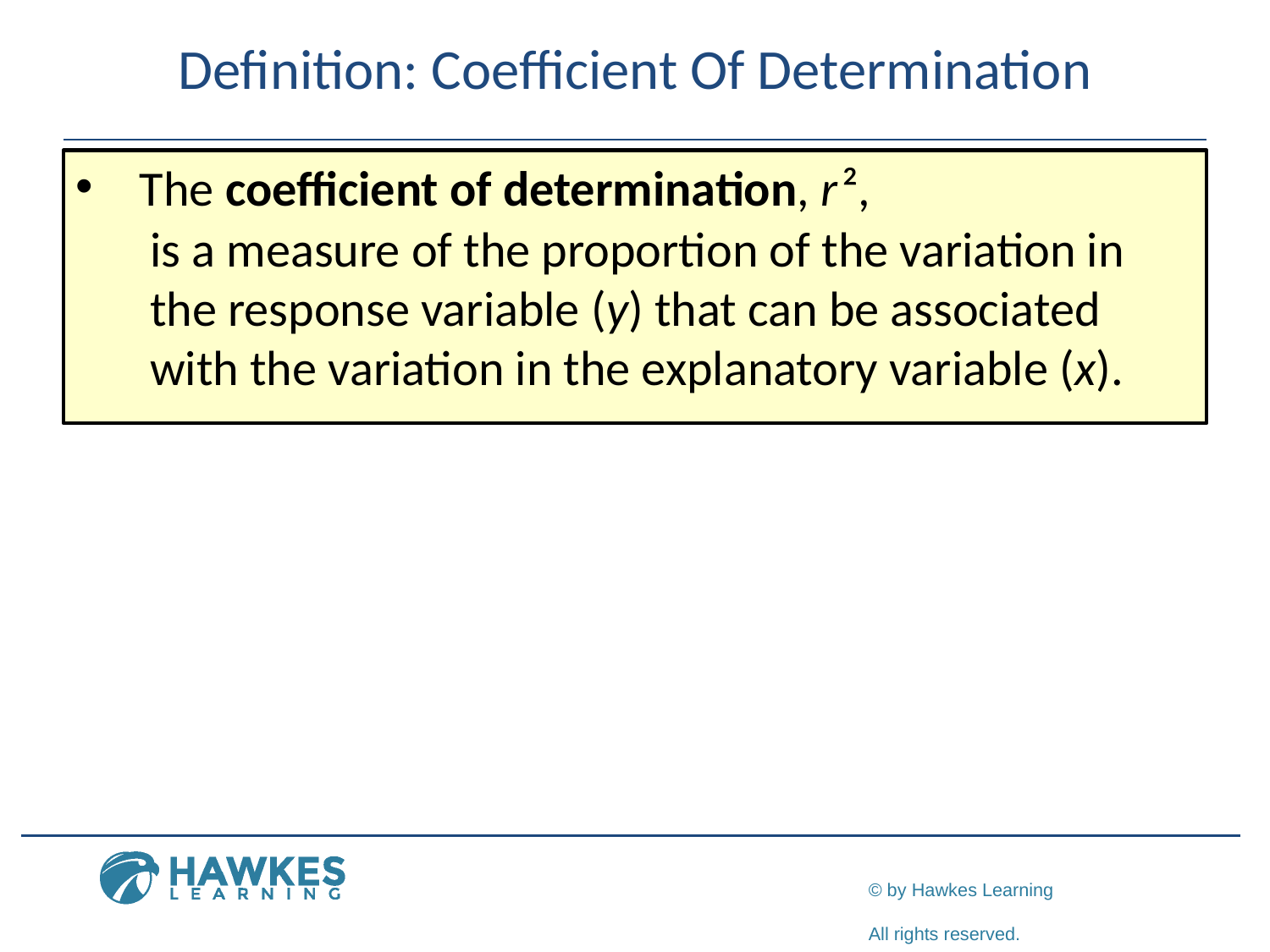

# Definition: Coefficient Of Determination
The coefficient of determination, r ²,

is a measure of the proportion of the variation in the response variable (y) that can be associated with the variation in the explanatory variable (x).